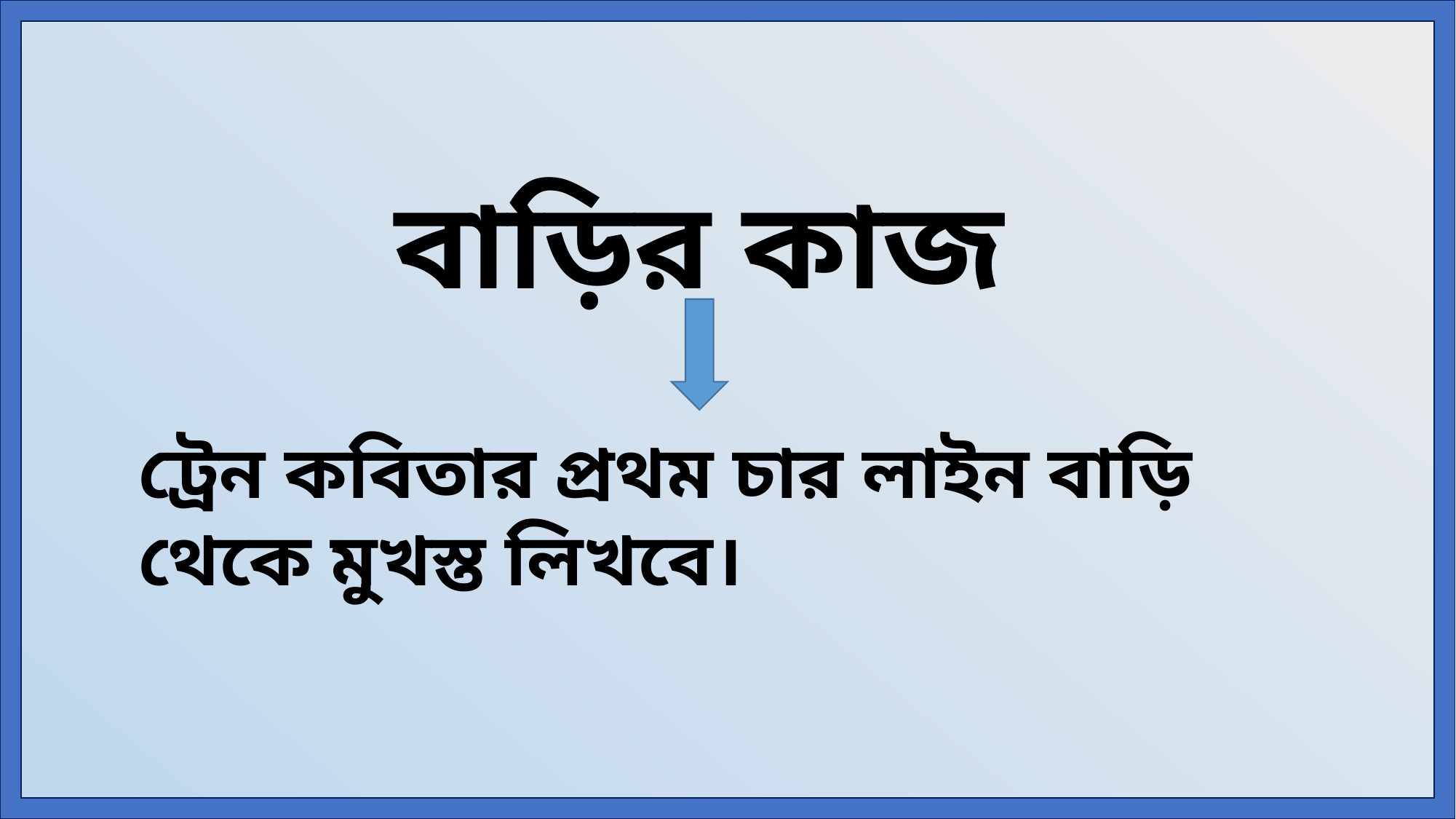

বাড়ির কাজ

ট্রেন কবিতার প্রথম চার লাইন বাড়ি থেকে মুখস্ত লিখবে।